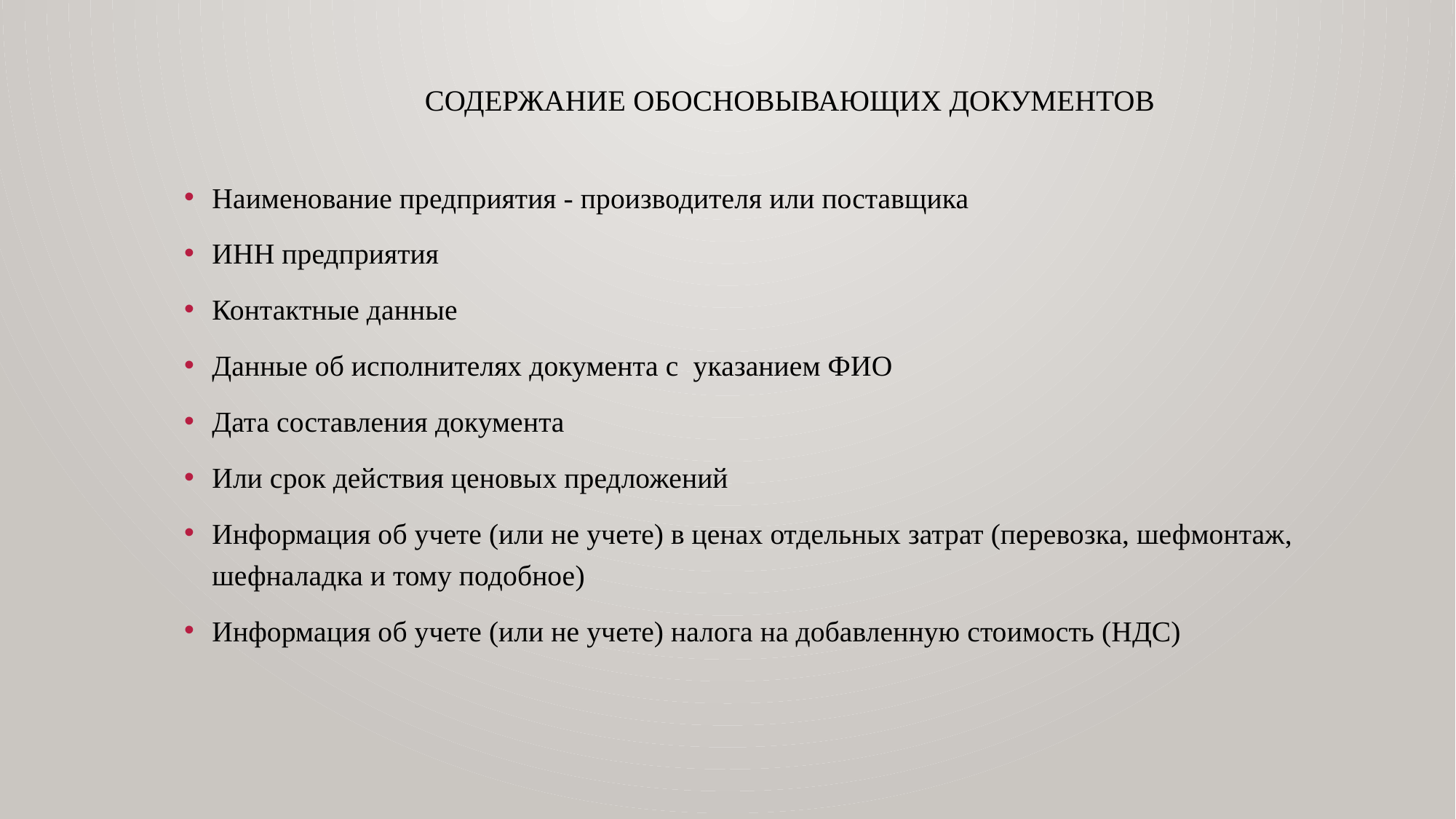

# Содержание обосновывающих документов
Наименование предприятия - производителя или поставщика
ИНН предприятия
Контактные данные
Данные об исполнителях документа с  указанием ФИО
Дата составления документа
Или срок действия ценовых предложений
Информация об учете (или не учете) в ценах отдельных затрат (перевозка, шефмонтаж, шефналадка и тому подобное)
Информация об учете (или не учете) налога на добавленную стоимость (НДС)